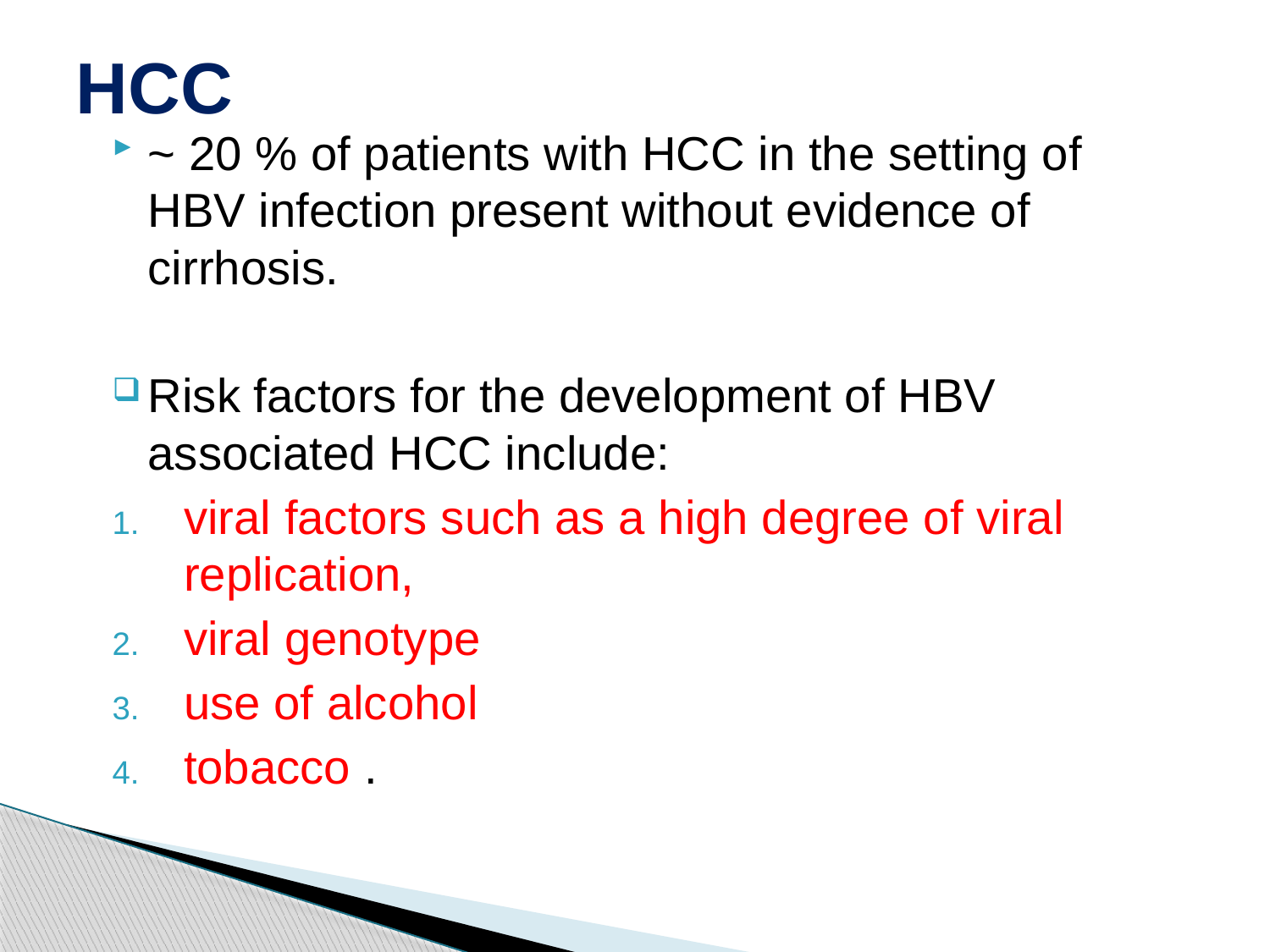

# HCC
~ 20 % of patients with HCC in the setting of HBV infection present without evidence of cirrhosis.

Risk factors for the development of HBV associated HCC include:
viral factors such as a high degree of viral replication,
viral genotype
use of alcohol
tobacco .